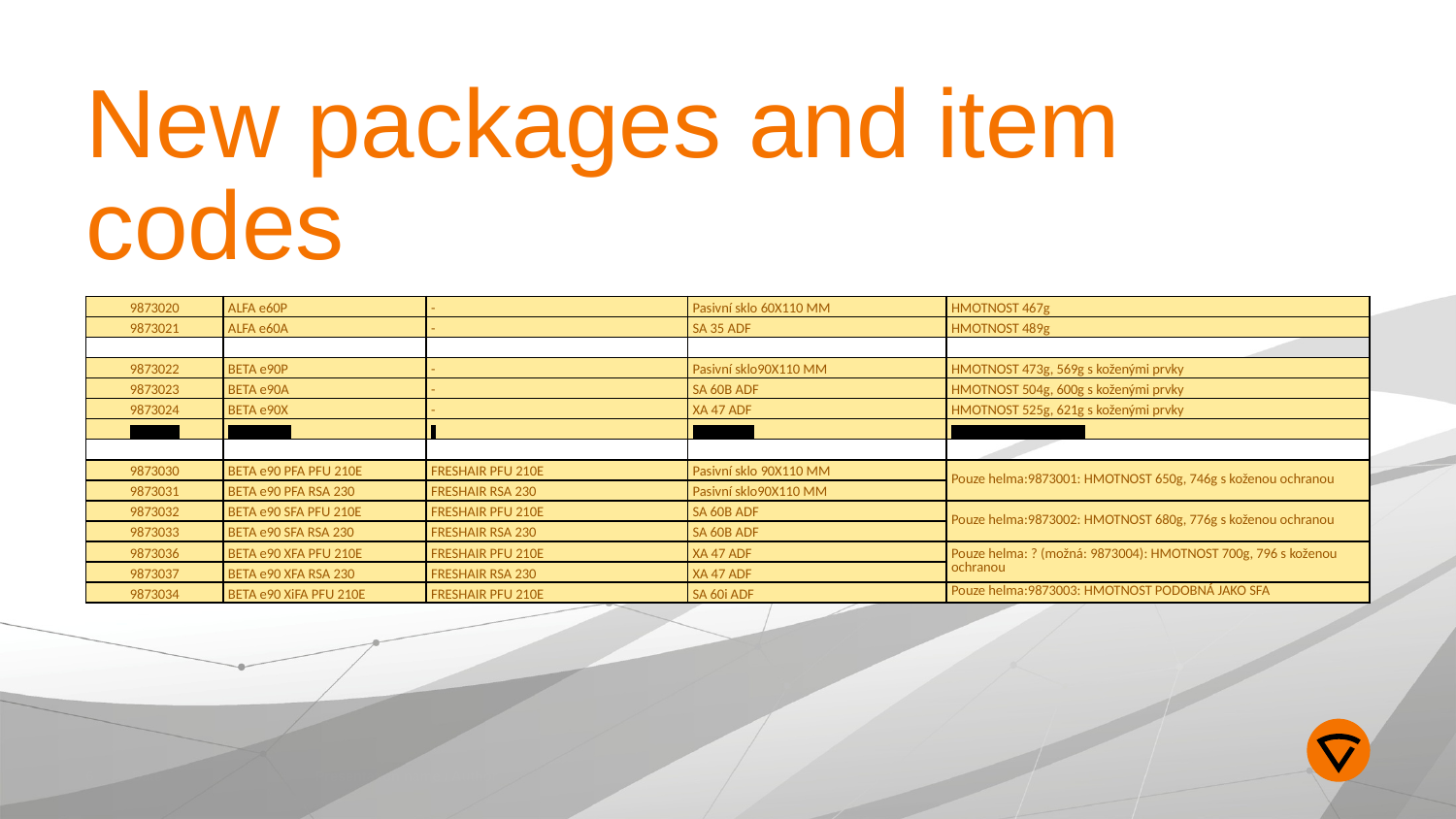

# New packages and item codes
| 9873020 | ALFA e60P | - | Pasivní sklo 60X110 MM | HMOTNOST 467g |
| --- | --- | --- | --- | --- |
| 9873021 | ALFA e60A | - | SA 35 ADF | HMOTNOST 489g |
|  |  |  |  |  |
| 9873022 | BETA e90P | - | Pasivní sklo90X110 MM | HMOTNOST 473g, 569g s koženými prvky |
| 9873023 | BETA e90A | - | SA 60B ADF | HMOTNOST 504g, 600g s koženými prvky |
| 9873024 | BETA e90X | - | XA 47 ADF | HMOTNOST 525g, 621g s koženými prvky |
| 9873025 | BETA e90Xi | - | SA 60i ADF | WEIGHT CLOSE TO 90A |
|  |  |  |  |  |
| 9873030 | BETA e90 PFA PFU 210E | FRESHAIR PFU 210E | Pasivní sklo 90X110 MM | Pouze helma:9873001: HMOTNOST 650g, 746g s koženou ochranou |
| 9873031 | BETA e90 PFA RSA 230 | FRESHAIR RSA 230 | Pasivní sklo90X110 MM |  |
| 9873032 | BETA e90 SFA PFU 210E | FRESHAIR PFU 210E | SA 60B ADF | Pouze helma:9873002: HMOTNOST 680g, 776g s koženou ochranou |
| 9873033 | BETA e90 SFA RSA 230 | FRESHAIR RSA 230 | SA 60B ADF |  |
| 9873036 | BETA e90 XFA PFU 210E | FRESHAIR PFU 210E | XA 47 ADF | Pouze helma: ? (možná: 9873004): HMOTNOST 700g, 796 s koženou ochranou |
| 9873037 | BETA e90 XFA RSA 230 | FRESHAIR RSA 230 | XA 47 ADF |  |
| 9873034 | BETA e90 XiFA PFU 210E | FRESHAIR PFU 210E | SA 60i ADF | Pouze helma:9873003: HMOTNOST PODOBNÁ JAKO SFA |
6
Date
Presentation name / Author